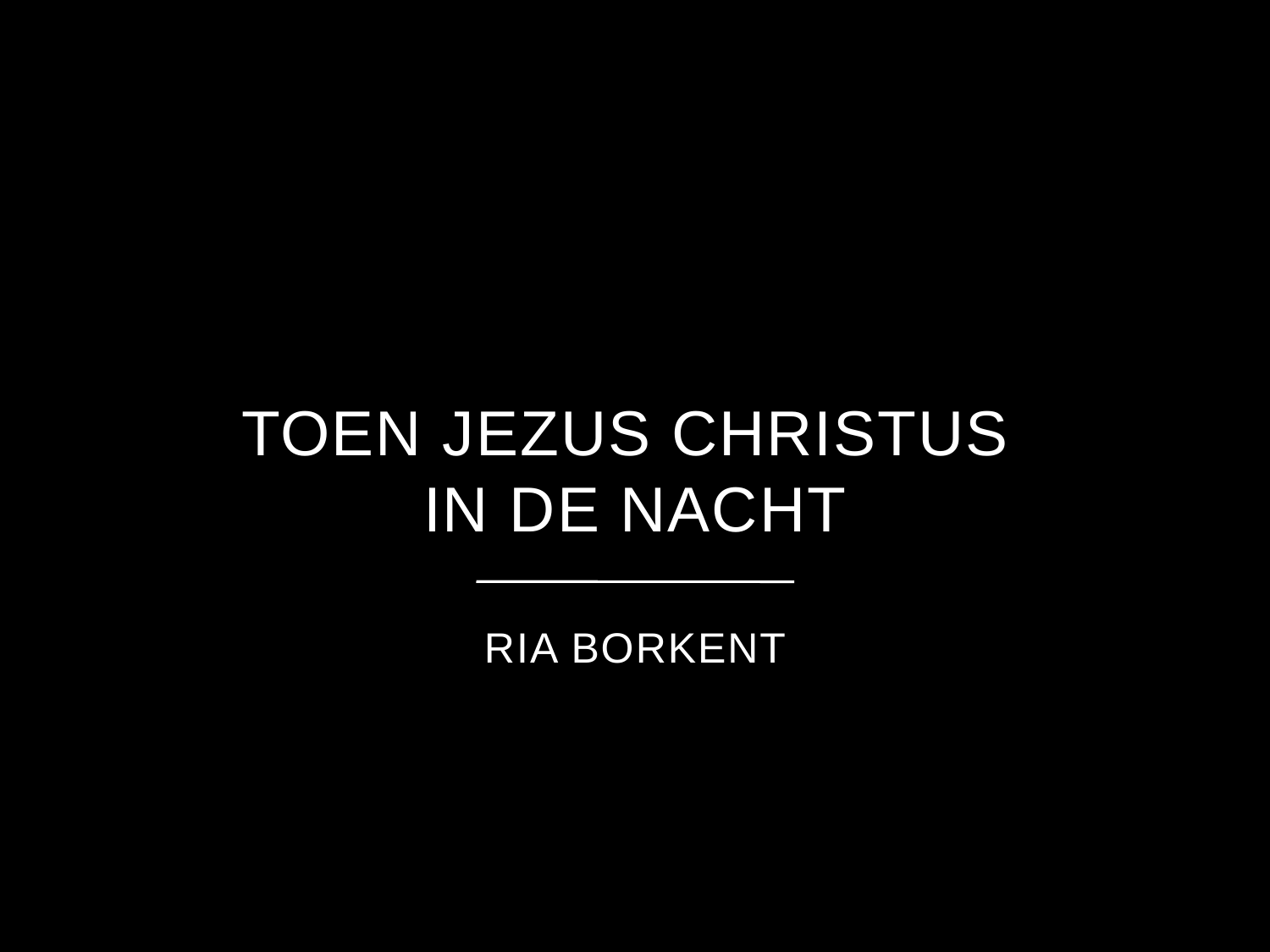

Toen jezus christus
in de nacht

Ria borkent